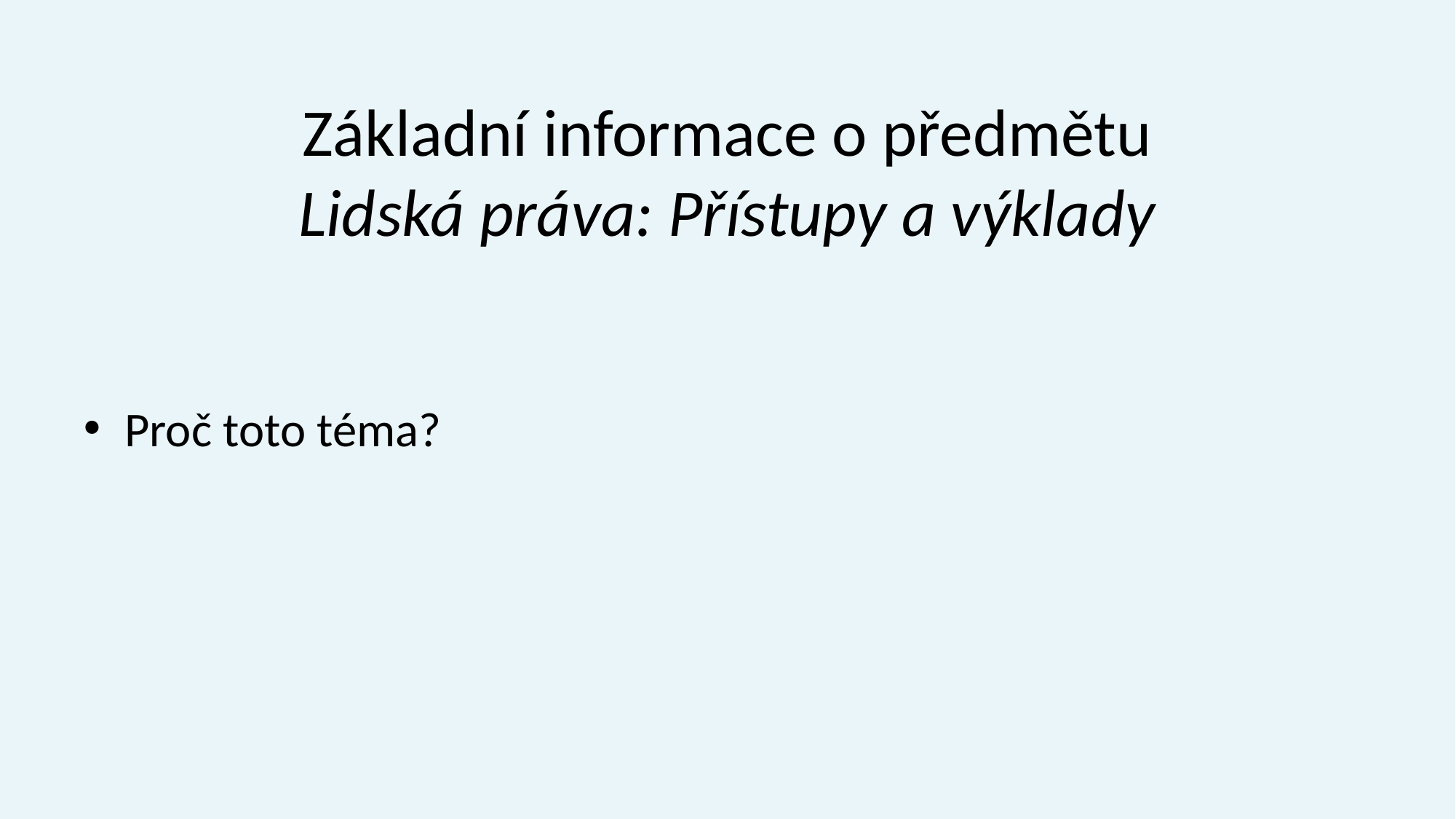

# Základní informace o předmětu Lidská práva: Přístupy a výklady
Proč toto téma?